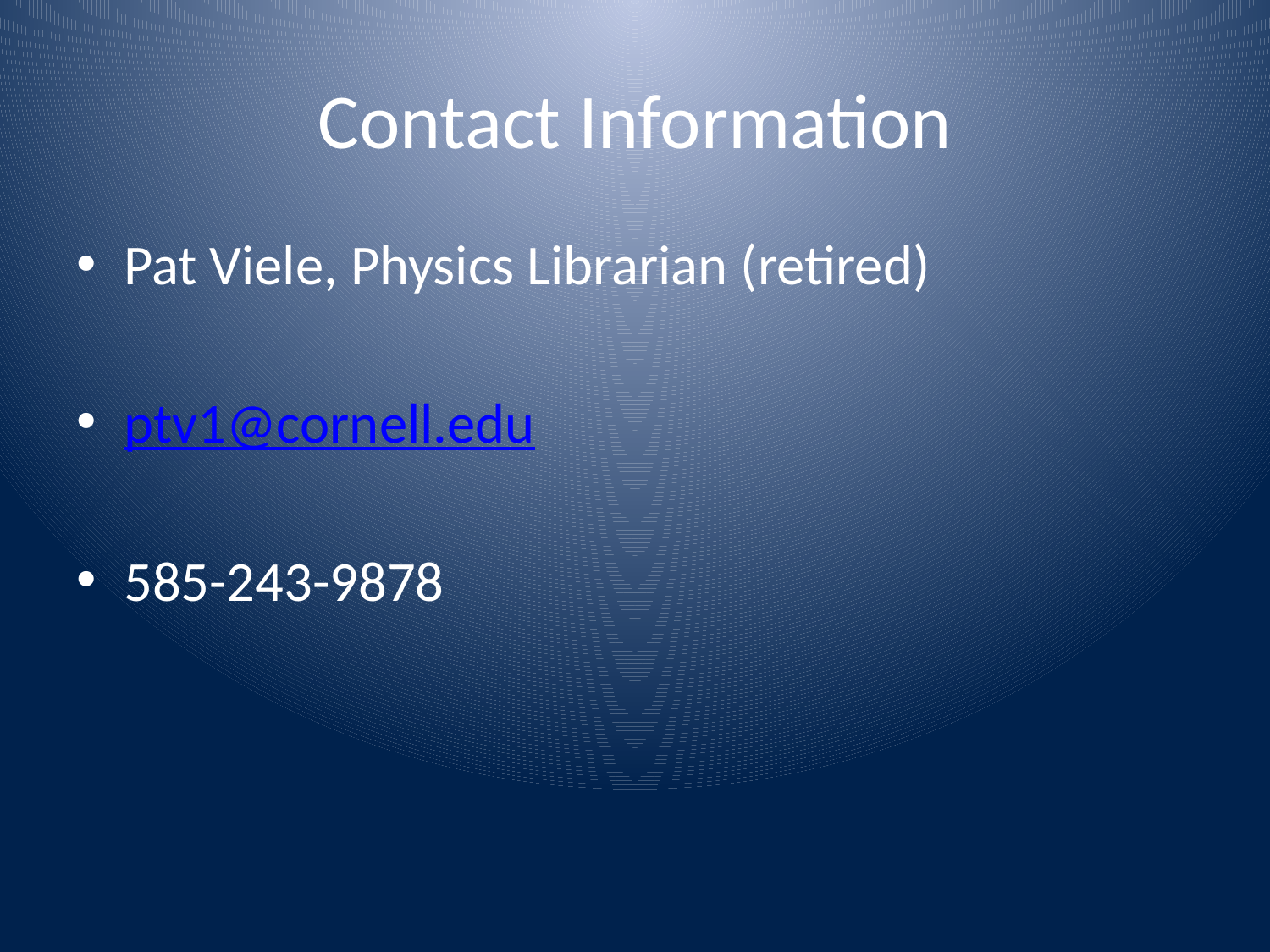

# Contact Information
Pat Viele, Physics Librarian (retired)

ptv1@cornell.edu

585-243-9878